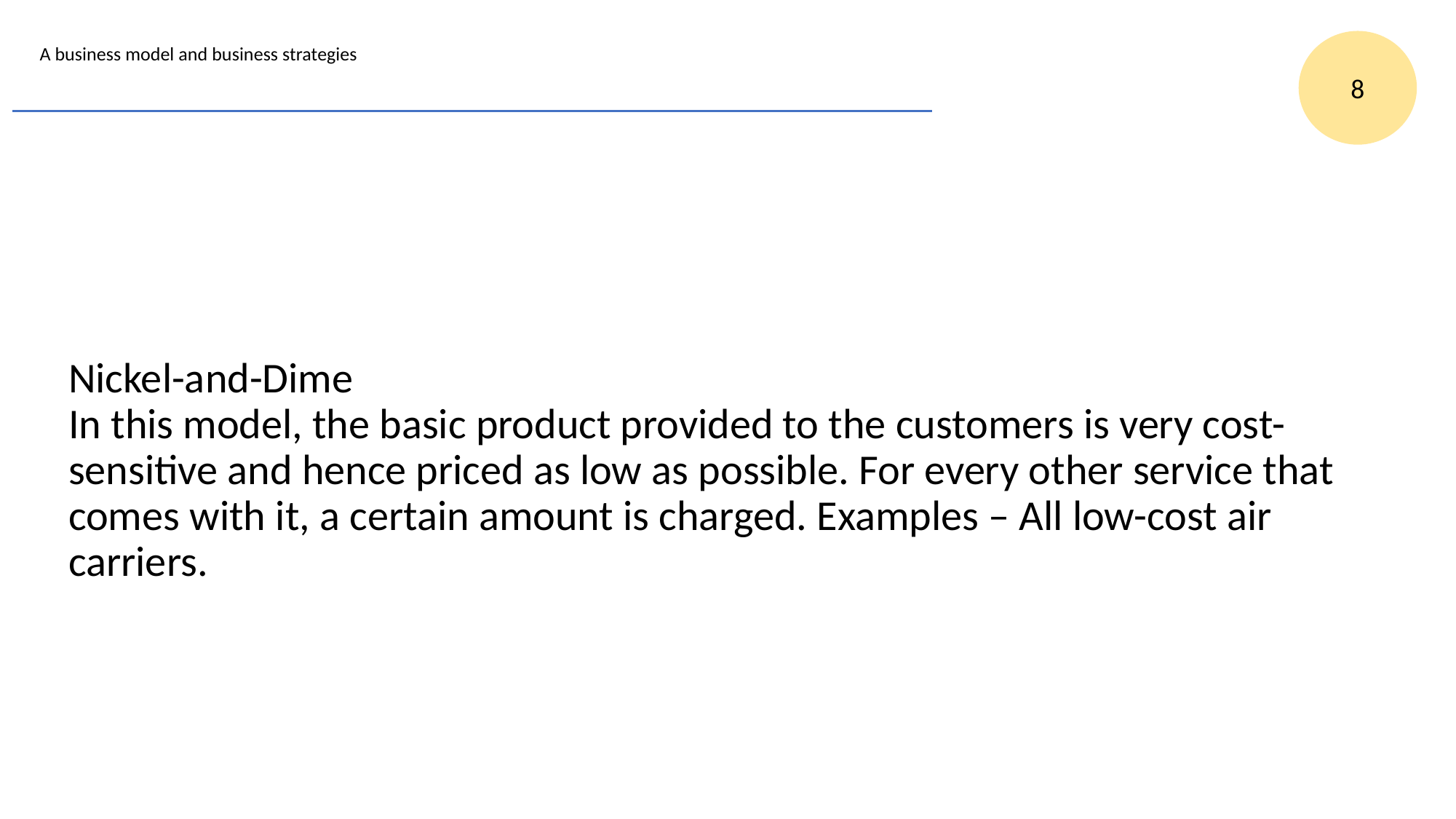

8
# A business model and business strategies
Nickel-and-Dime
In this model, the basic product provided to the customers is very cost-sensitive and hence priced as low as possible. For every other service that comes with it, a certain amount is charged. Examples – All low-cost air carriers.